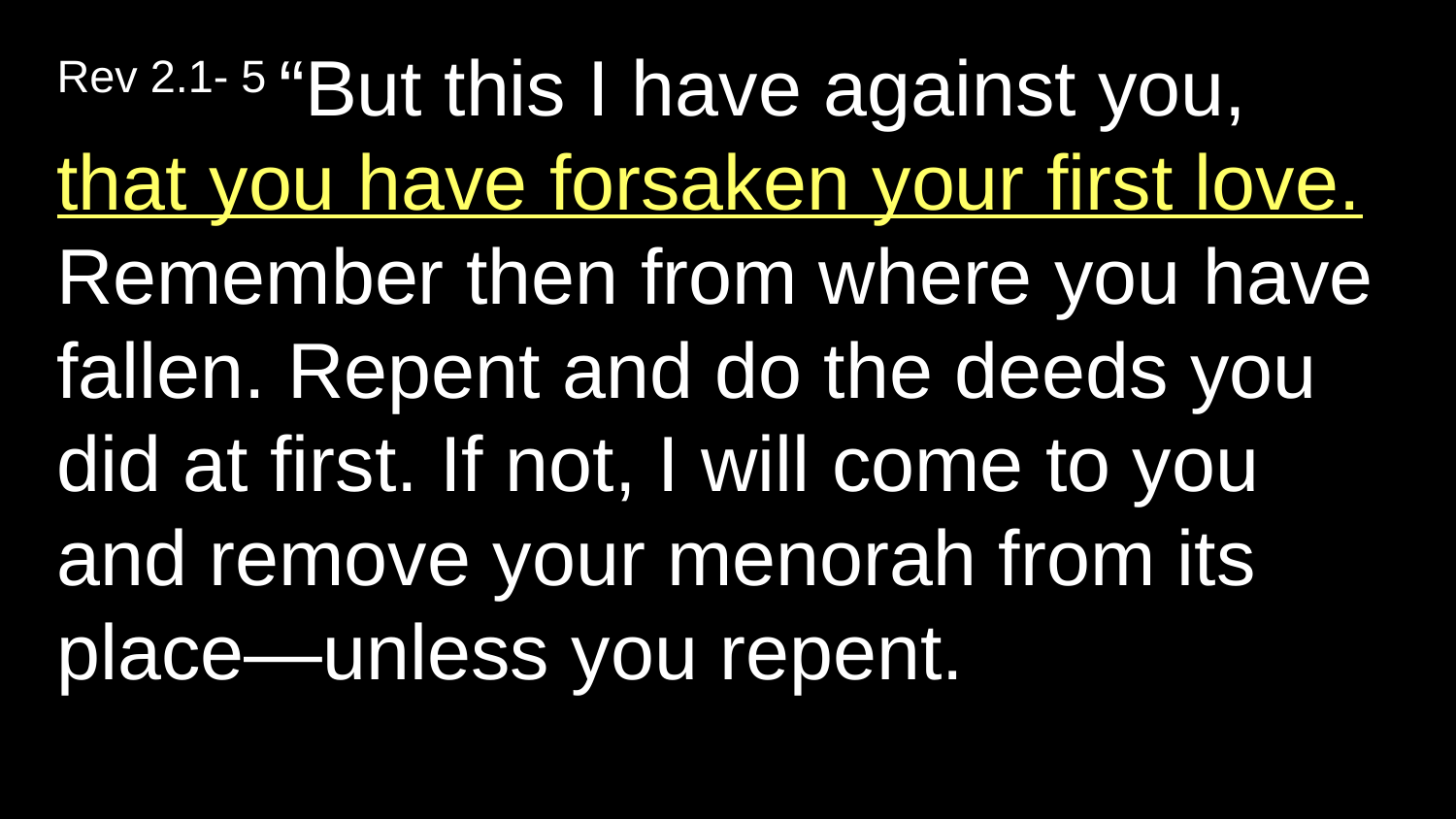

Rev 2.1- 5 “But this I have against you, that you have forsaken your first love. Remember then from where you have fallen. Repent and do the deeds you did at first. If not, I will come to you and remove your menorah from its place—unless you repent.